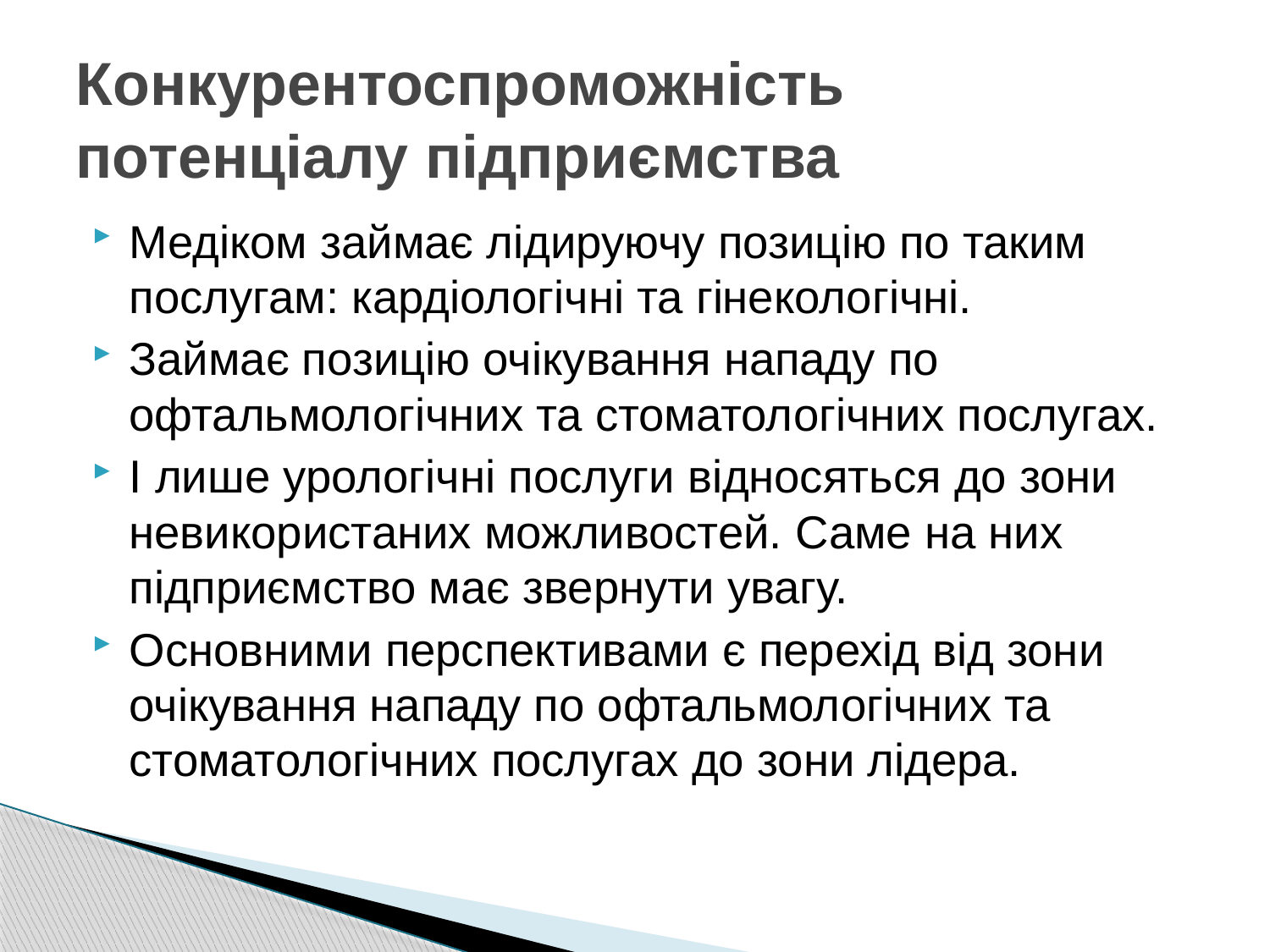

# Конкурентоспроможність потенціалу підприємства
Медіком займає лідируючу позицію по таким послугам: кардіологічні та гінекологічні.
Займає позицію очікування нападу по офтальмологічних та стоматологічних послугах.
І лише урологічні послуги відносяться до зони невикористаних можливостей. Саме на них підприємство має звернути увагу.
Основними перспективами є перехід від зони очікування нападу по офтальмологічних та стоматологічних послугах до зони лідера.